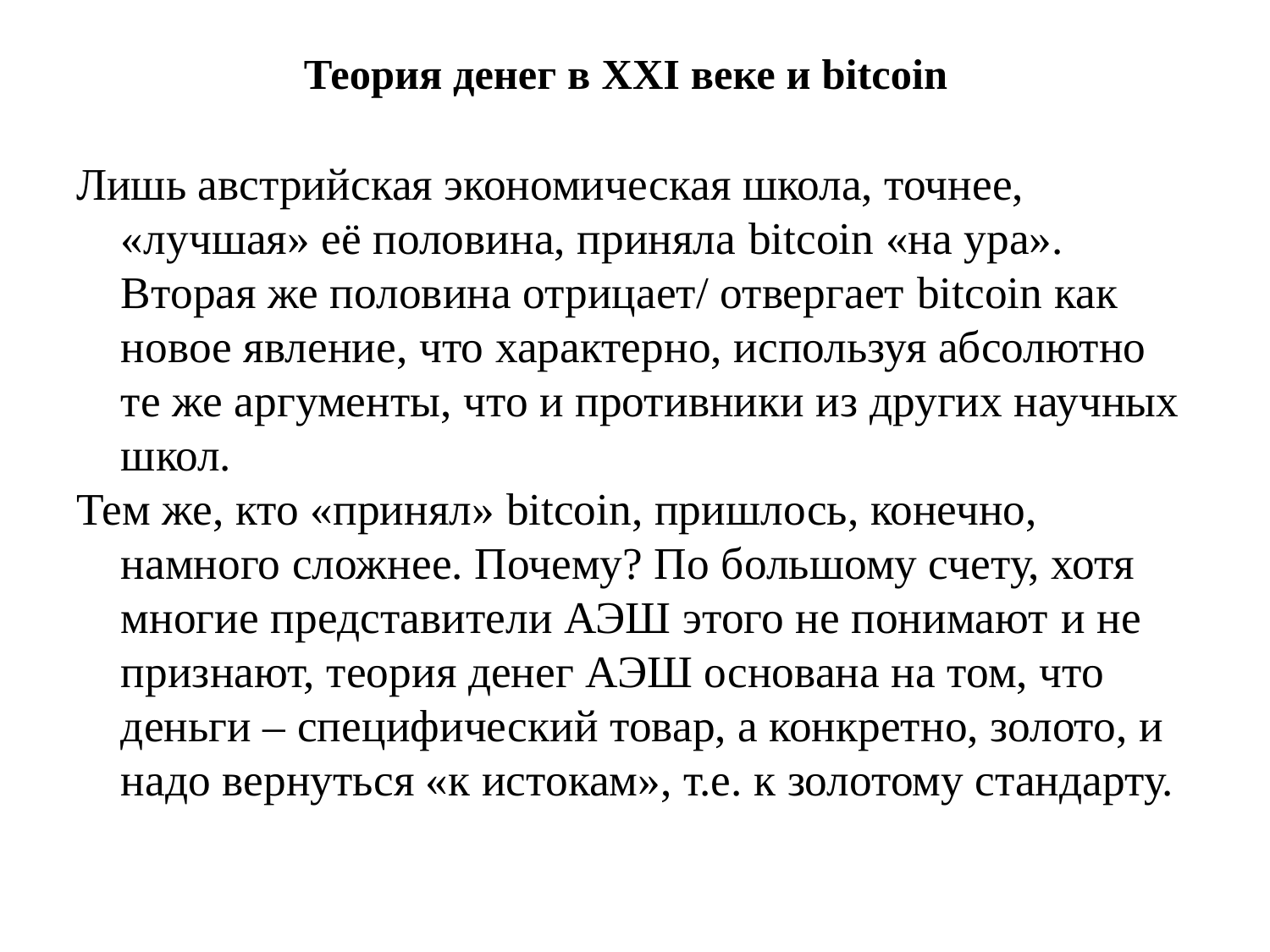

# Теория денег в XXI веке и bitcoin
Лишь австрийская экономическая школа, точнее, «лучшая» её половина, приняла bitcoin «на ура». Вторая же половина отрицает/ отвергает bitcoin как новое явление, что характерно, используя абсолютно те же аргументы, что и противники из других научных школ.
Тем же, кто «принял» bitcoin, пришлось, конечно, намного сложнее. Почему? По большому счету, хотя многие представители АЭШ этого не понимают и не признают, теория денег АЭШ основана на том, что деньги – специфический товар, а конкретно, золото, и надо вернуться «к истокам», т.е. к золотому стандарту.